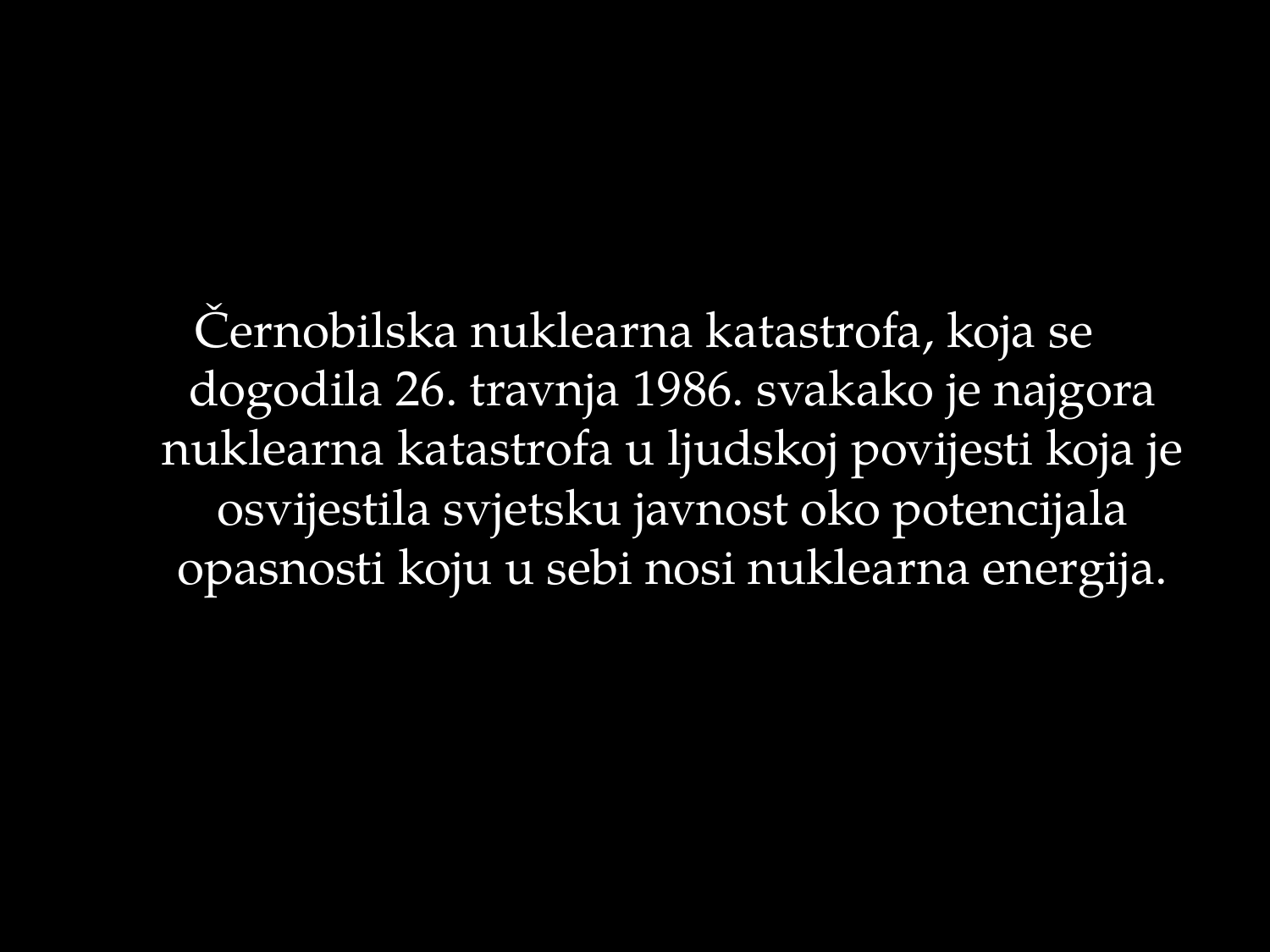

#

Černobilska nuklearna katastrofa, koja se dogodila 26. travnja 1986. svakako je najgora nuklearna katastrofa u ljudskoj povijesti koja je osvijestila svjetsku javnost oko potencijala opasnosti koju u sebi nosi nuklearna energija.